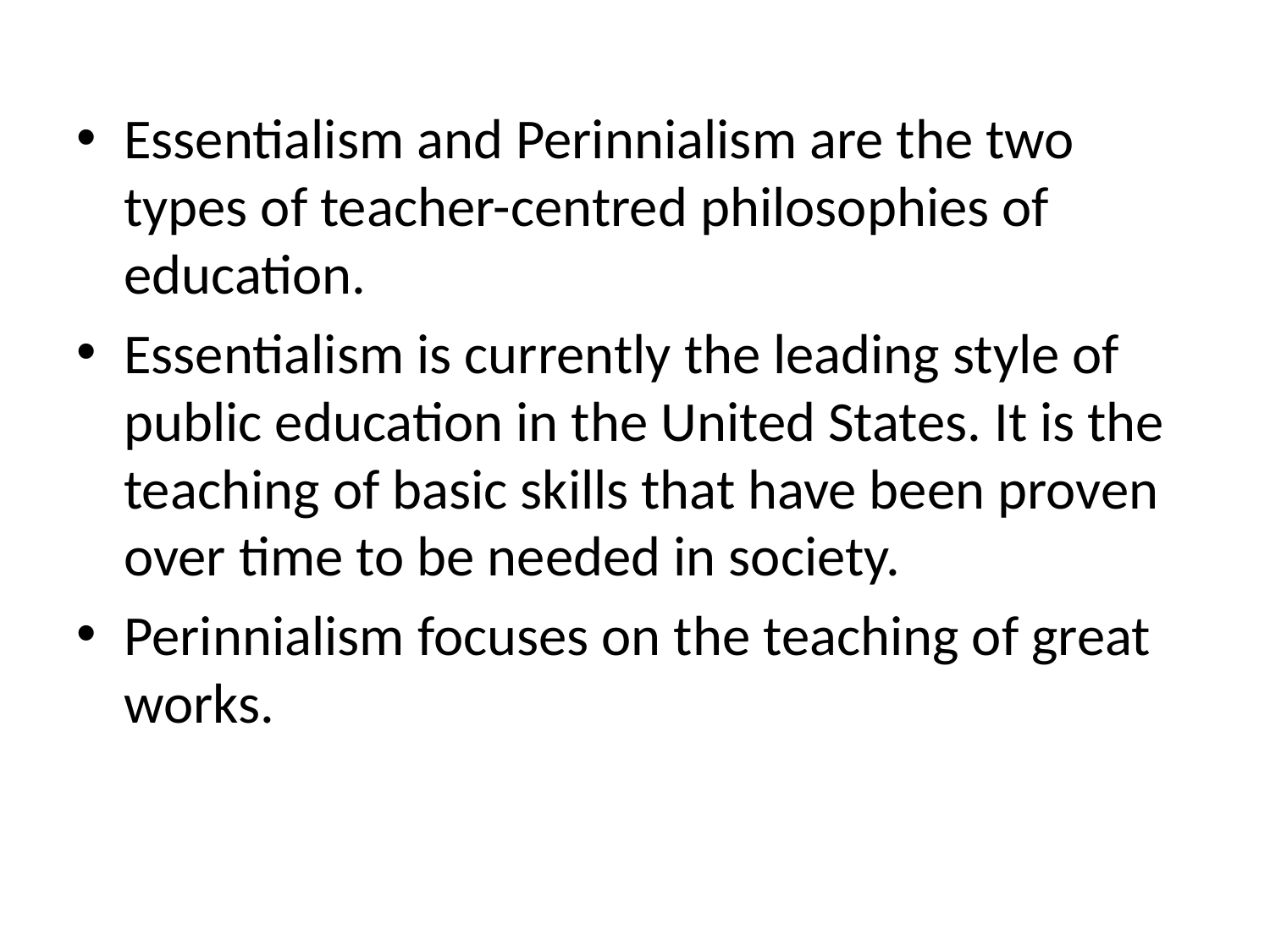

Essentialism and Perinnialism are the two types of teacher-centred philosophies of education.
Essentialism is currently the leading style of public education in the United States. It is the teaching of basic skills that have been proven over time to be needed in society.
Perinnialism focuses on the teaching of great works.